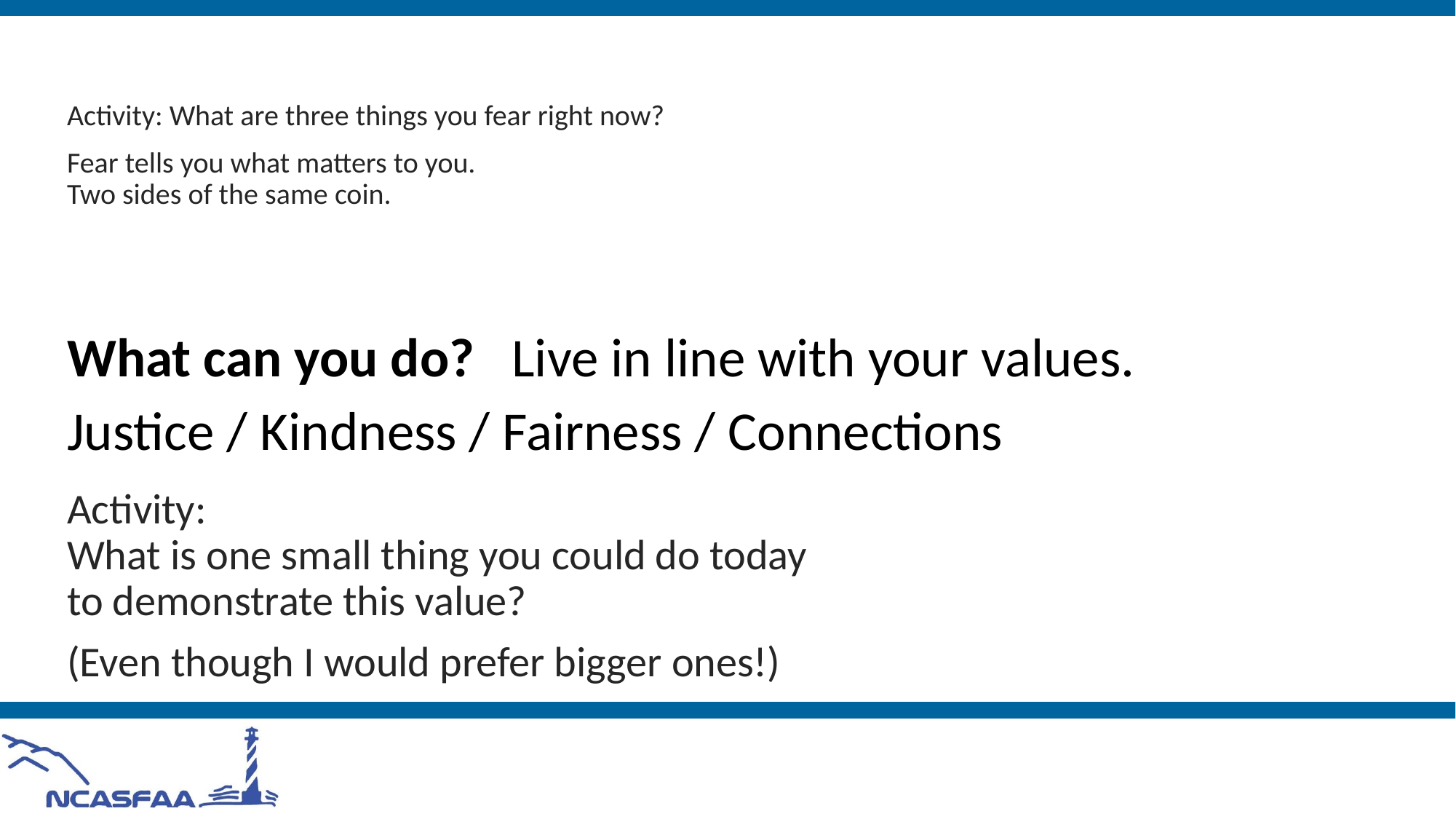

# Activity: What are three things you fear right now? Fear tells you what matters to you. Two sides of the same coin.

What can you do?   Live in line with your values.
Justice / Kindness / Fairness / Connections
Activity:
What is one small thing you could do today
to demonstrate this value?
(Even though I would prefer bigger ones!)